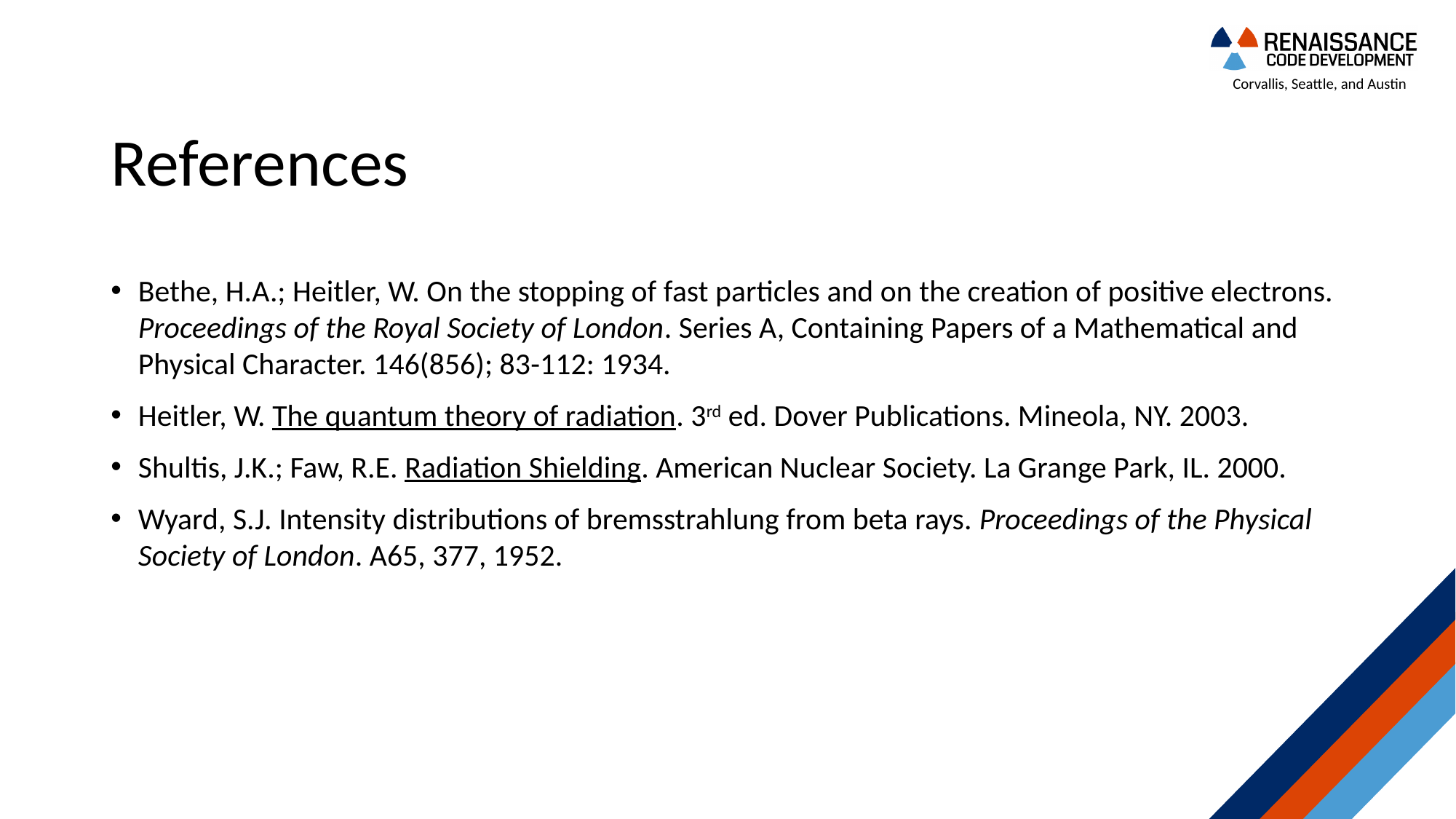

# References
Bethe, H.A.; Heitler, W. On the stopping of fast particles and on the creation of positive electrons. Proceedings of the Royal Society of London. Series A, Containing Papers of a Mathematical and Physical Character. 146(856); 83-112: 1934.
Heitler, W. The quantum theory of radiation. 3rd ed. Dover Publications. Mineola, NY. 2003.
Shultis, J.K.; Faw, R.E. Radiation Shielding. American Nuclear Society. La Grange Park, IL. 2000.
Wyard, S.J. Intensity distributions of bremsstrahlung from beta rays. Proceedings of the Physical Society of London. A65, 377, 1952.